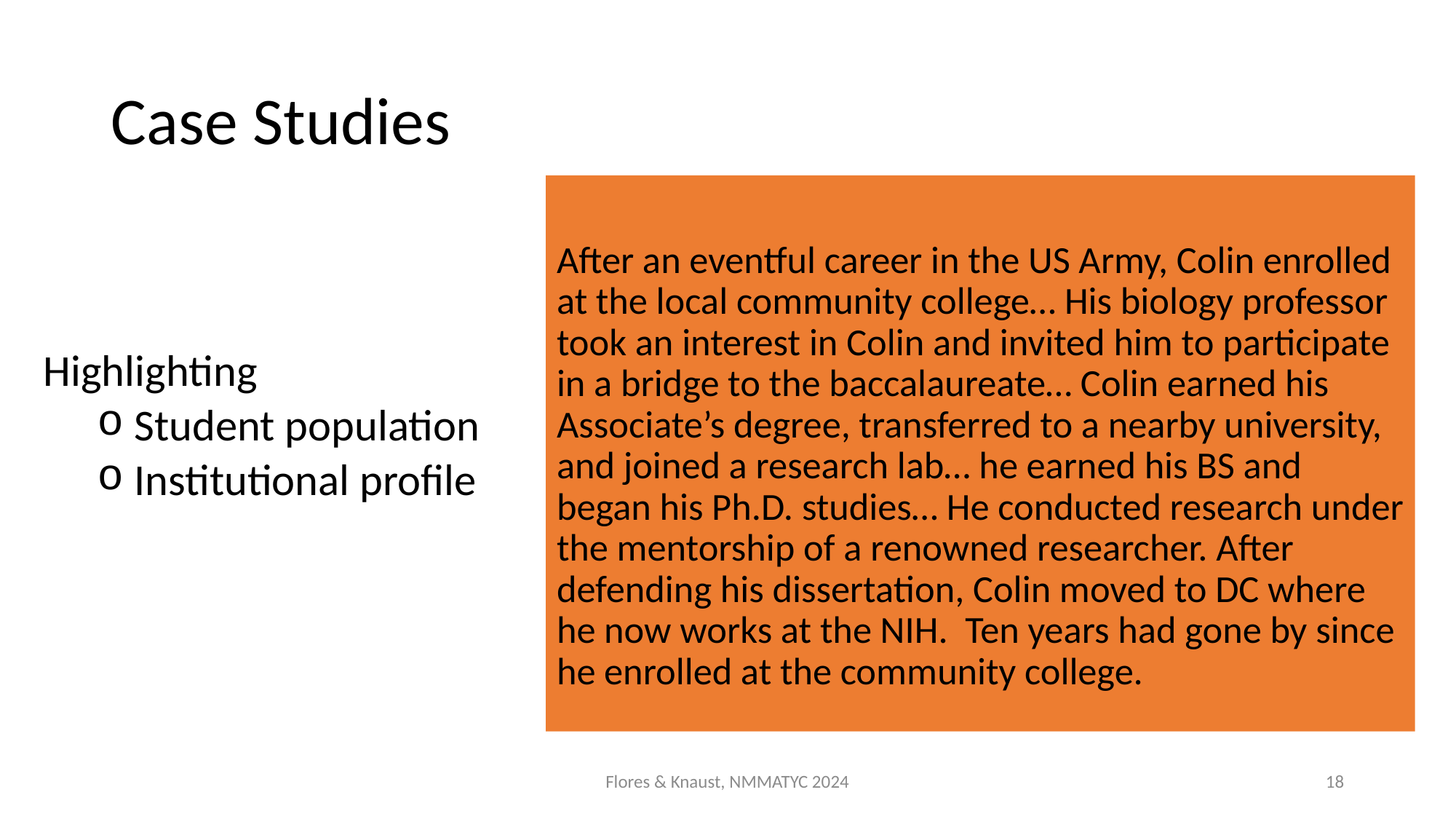

# Case Studies

After an eventful career in the US Army, Colin enrolled at the local community college… His biology professor took an interest in Colin and invited him to participate in a bridge to the baccalaureate… Colin earned his Associate’s degree, transferred to a nearby university, and joined a research lab… he earned his BS and began his Ph.D. studies… He conducted research under the mentorship of a renowned researcher. After defending his dissertation, Colin moved to DC where he now works at the NIH.  Ten years had gone by since he enrolled at the community college.

Highlighting
 Student population
 Institutional profile
Flores & Knaust, NMMATYC 2024
18